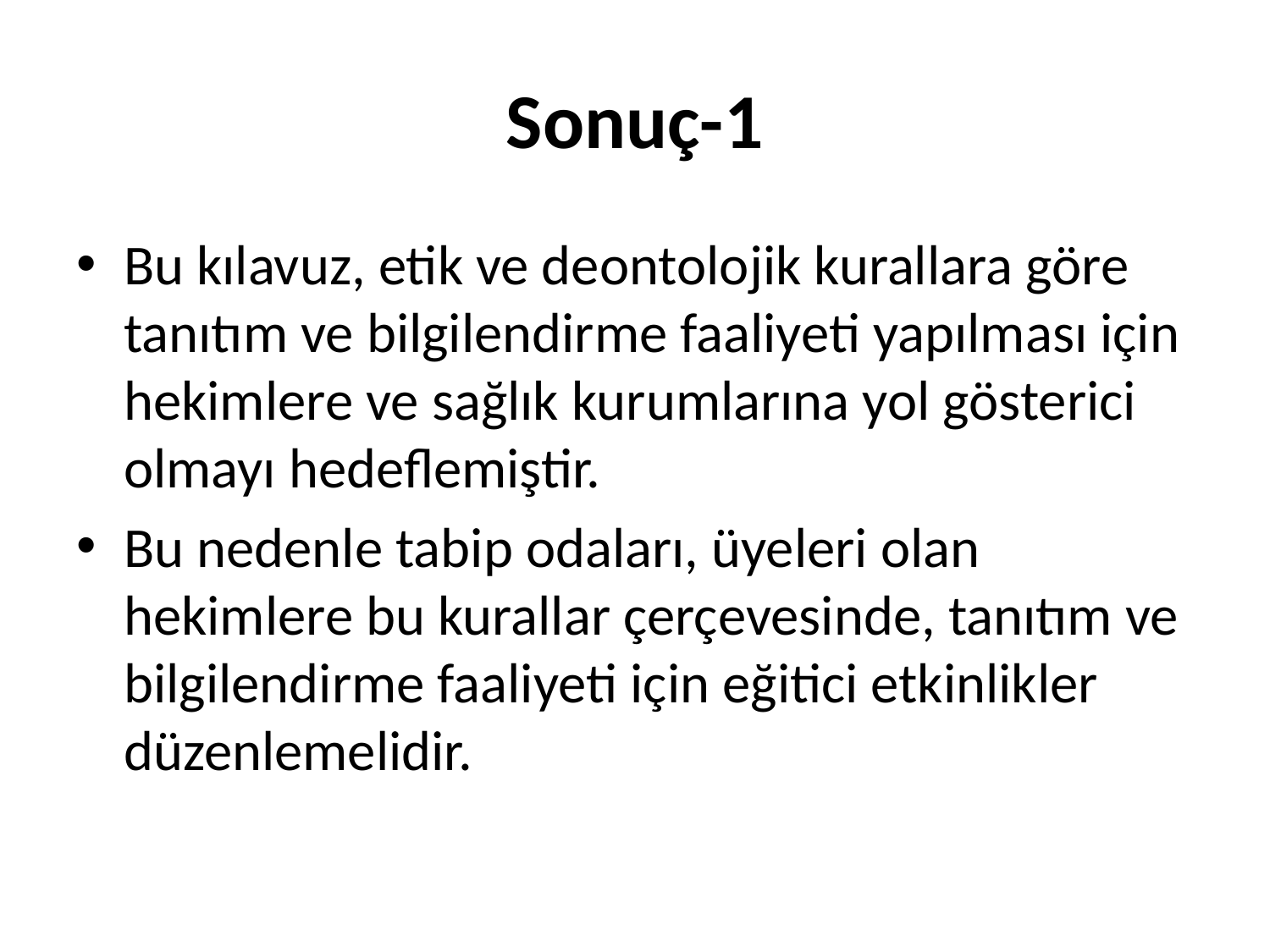

# Sonuç-1
Bu kılavuz, etik ve deontolojik kurallara göre tanıtım ve bilgilendirme faaliyeti yapılması için hekimlere ve sağlık kurumlarına yol gösterici olmayı hedeflemiştir.
Bu nedenle tabip odaları, üyeleri olan hekimlere bu kurallar çerçevesinde, tanıtım ve bilgilendirme faaliyeti için eğitici etkinlikler düzenlemelidir.